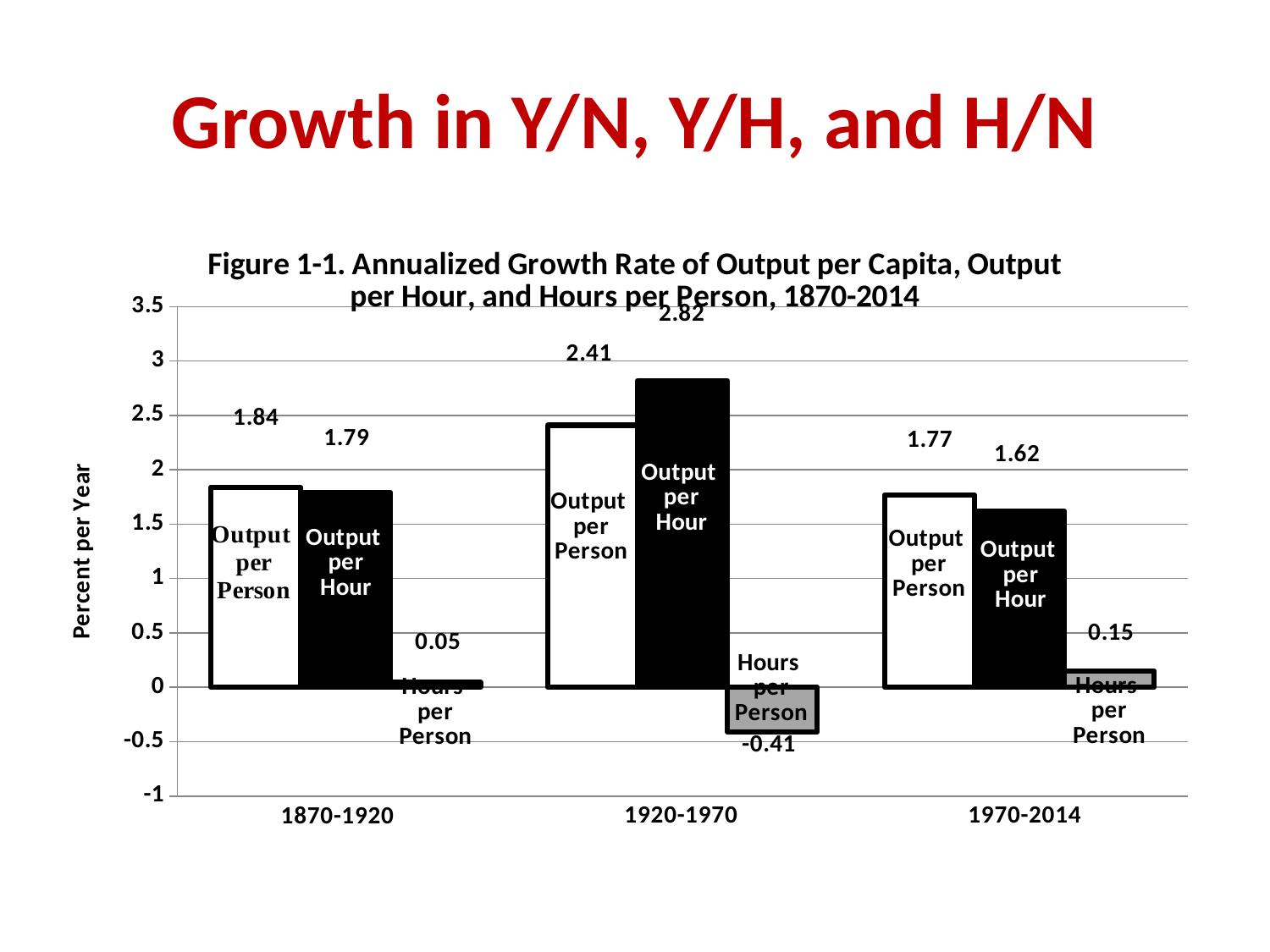

# Growth in Y/N, Y/H, and H/N

### Chart: Figure 1-1. Annualized Growth Rate of Output per Capita, Output per Hour, and Hours per Person, 1870-2014

| Category |  |  |  |
|---|---|---|---|
| 1870-1920 | 1.84 | 1.79 | 0.050000000000000044 |
| 1920-1970 | 2.41 | 2.82 | -0.4099999999999997 |
| 1970-2014 | 1.77 | 1.62 | 0.1499999999999999 |